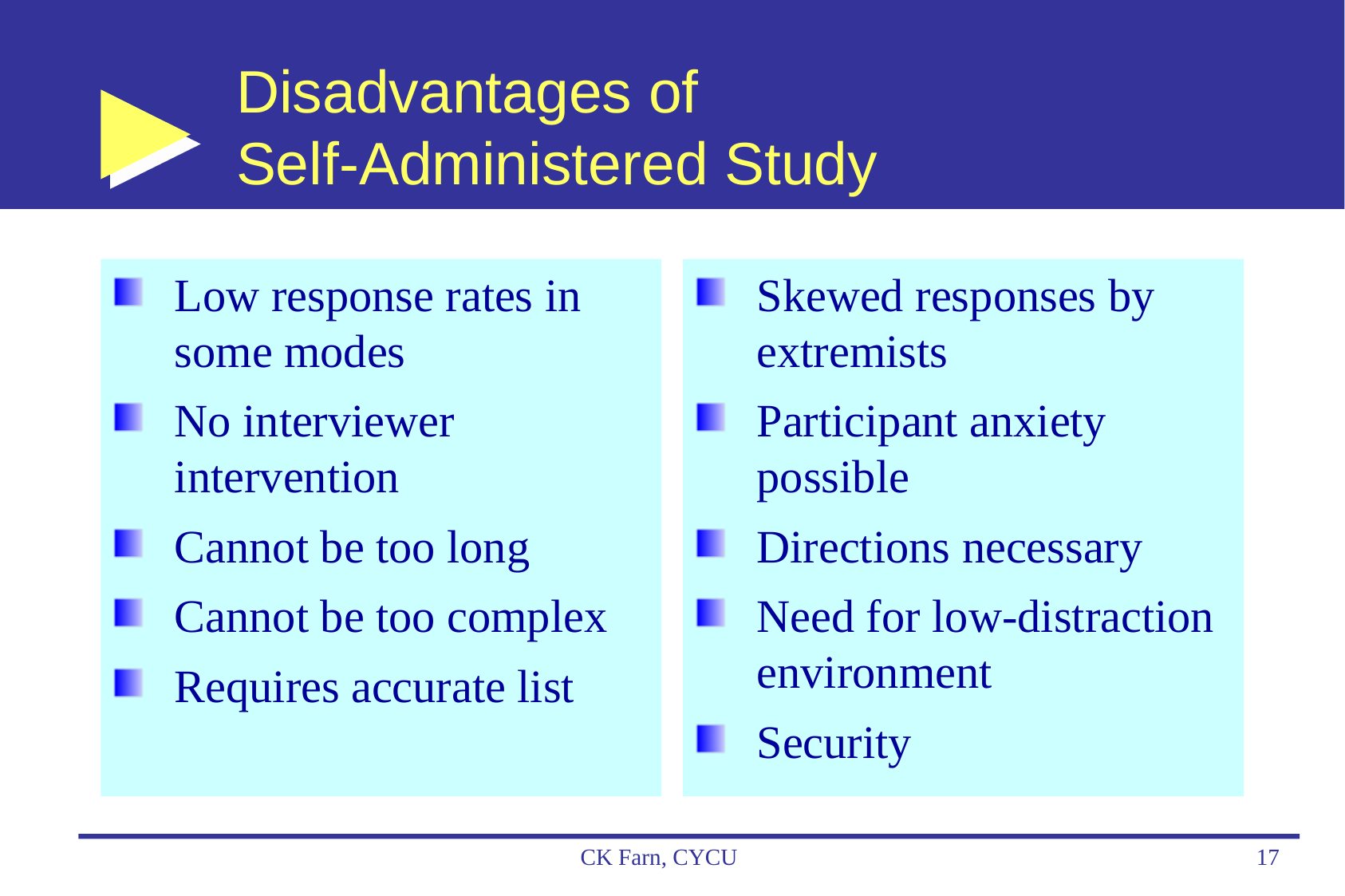

# Disadvantages of Self-Administered Study
Low response rates in some modes
No interviewer intervention
Cannot be too long
Cannot be too complex
Requires accurate list
Skewed responses by extremists
Participant anxiety possible
Directions necessary
Need for low-distraction environment
Security
CK Farn, CYCU
17